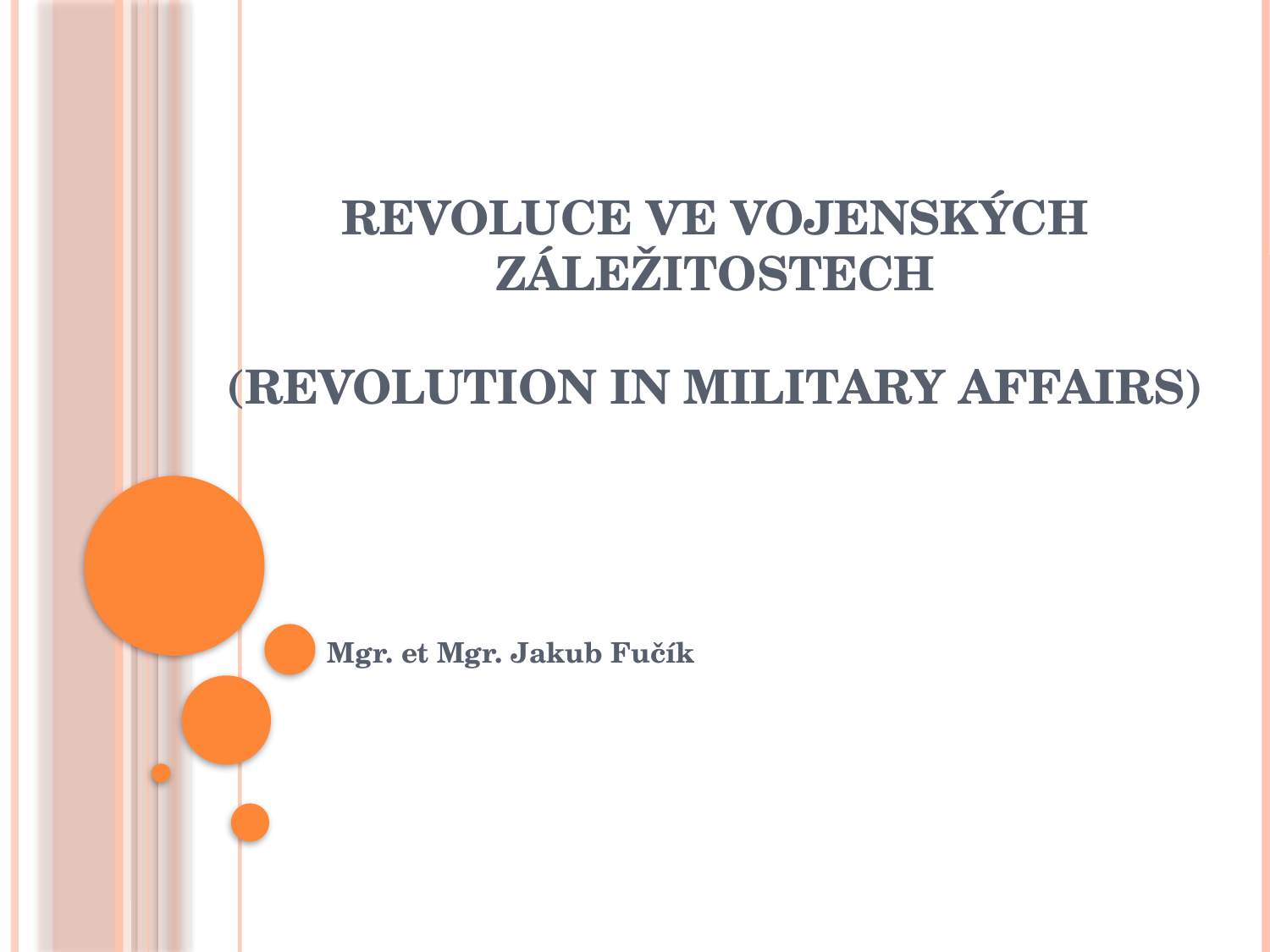

# Revoluce ve vojenských záležitostech (Revolution in Military Affairs)

Mgr. et Mgr. Jakub Fučík